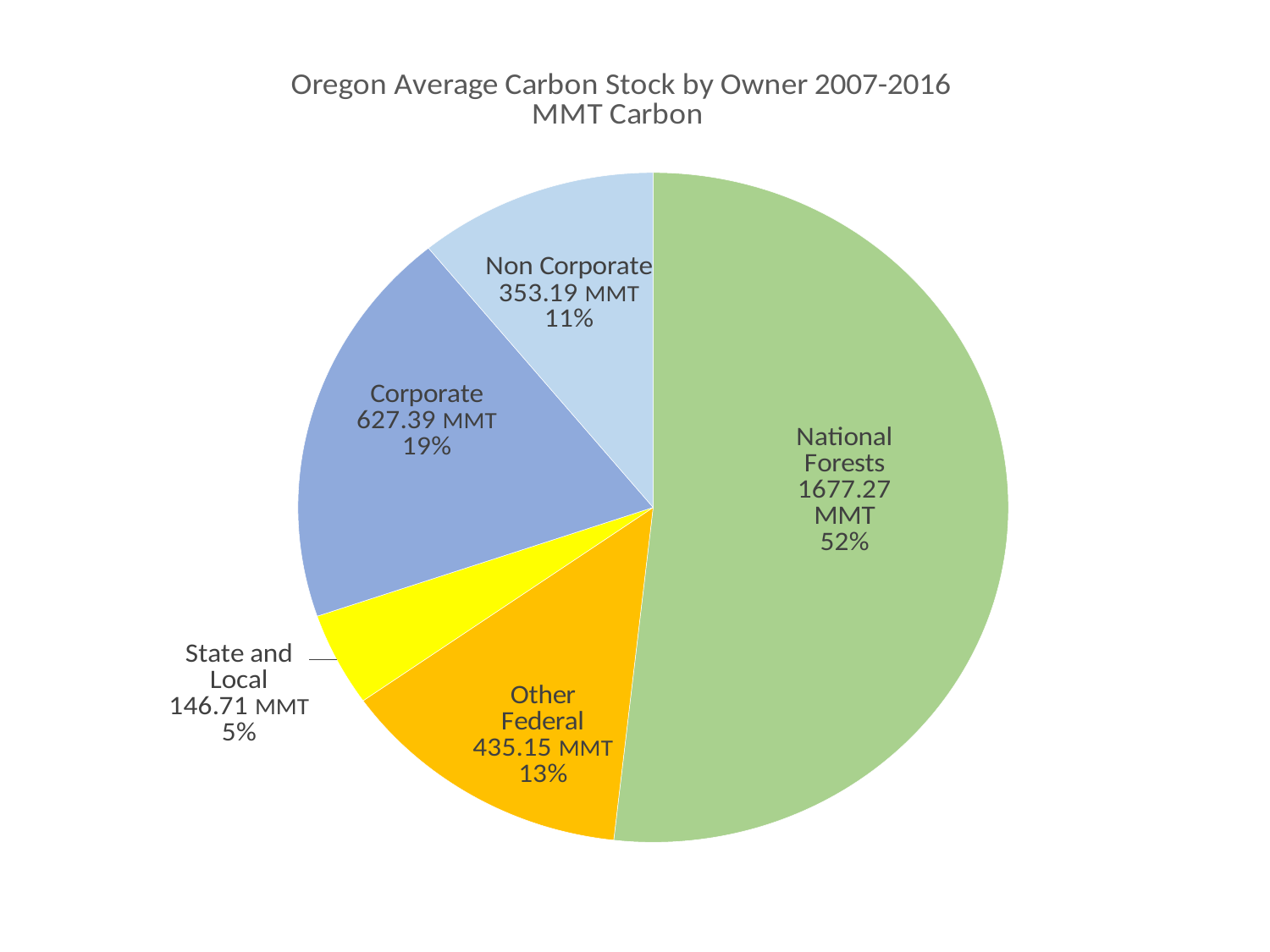

### Chart: Oregon Average Carbon Stock by Owner 2007-2016
MMT Carbon

| Category |  |
|---|---|
| National Forests | 1677.27 |
| Other Federal | 435.15 |
| State and Local | 146.71 |
| Corporate | 627.39 |
| Non Corporate | 353.19 |